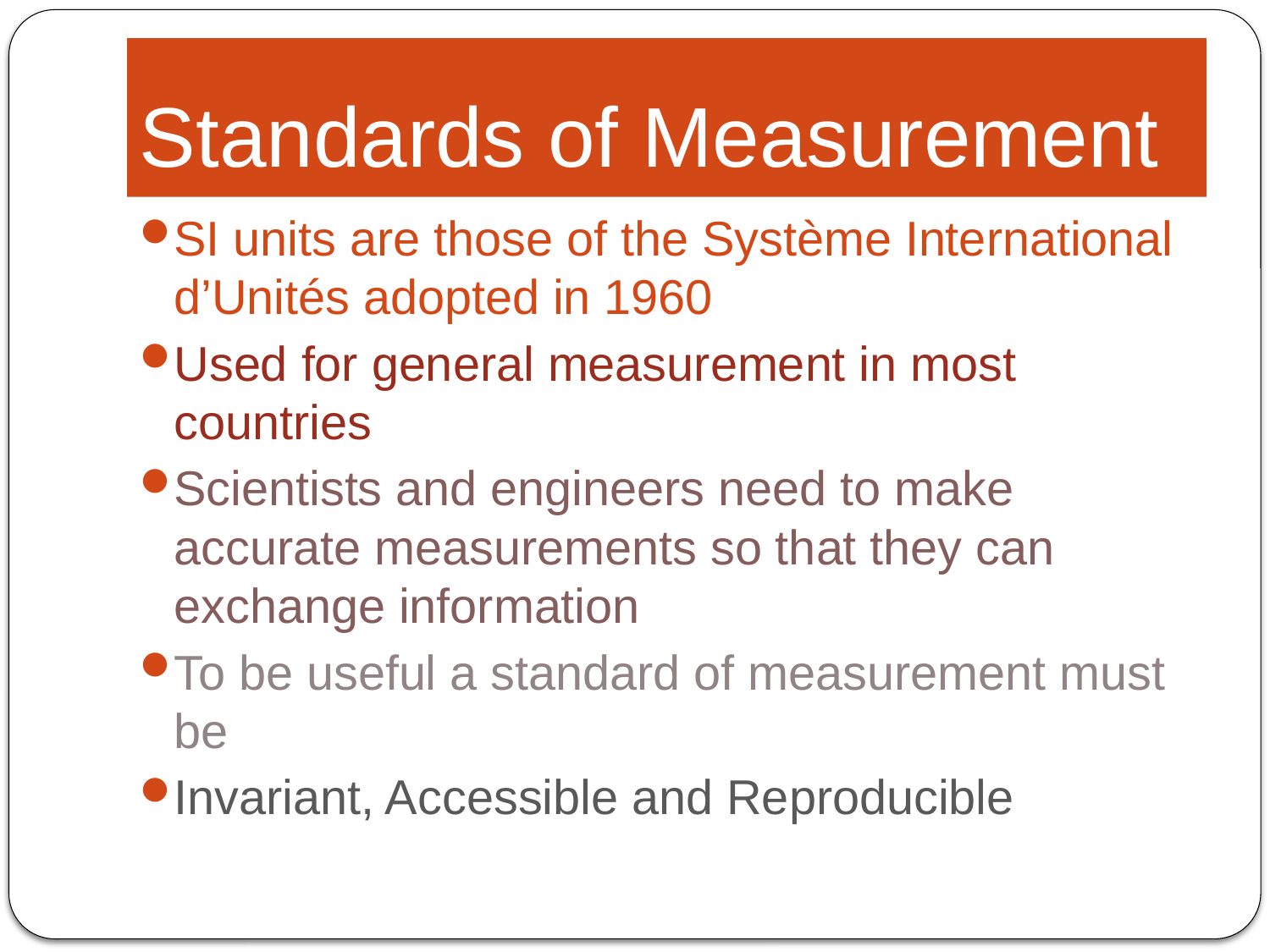

# Standards of Measurement
SI units are those of the Système International d’Unités adopted in 1960
Used for general measurement in most countries
Scientists and engineers need to make accurate measurements so that they can exchange information
To be useful a standard of measurement must be
Invariant, Accessible and Reproducible